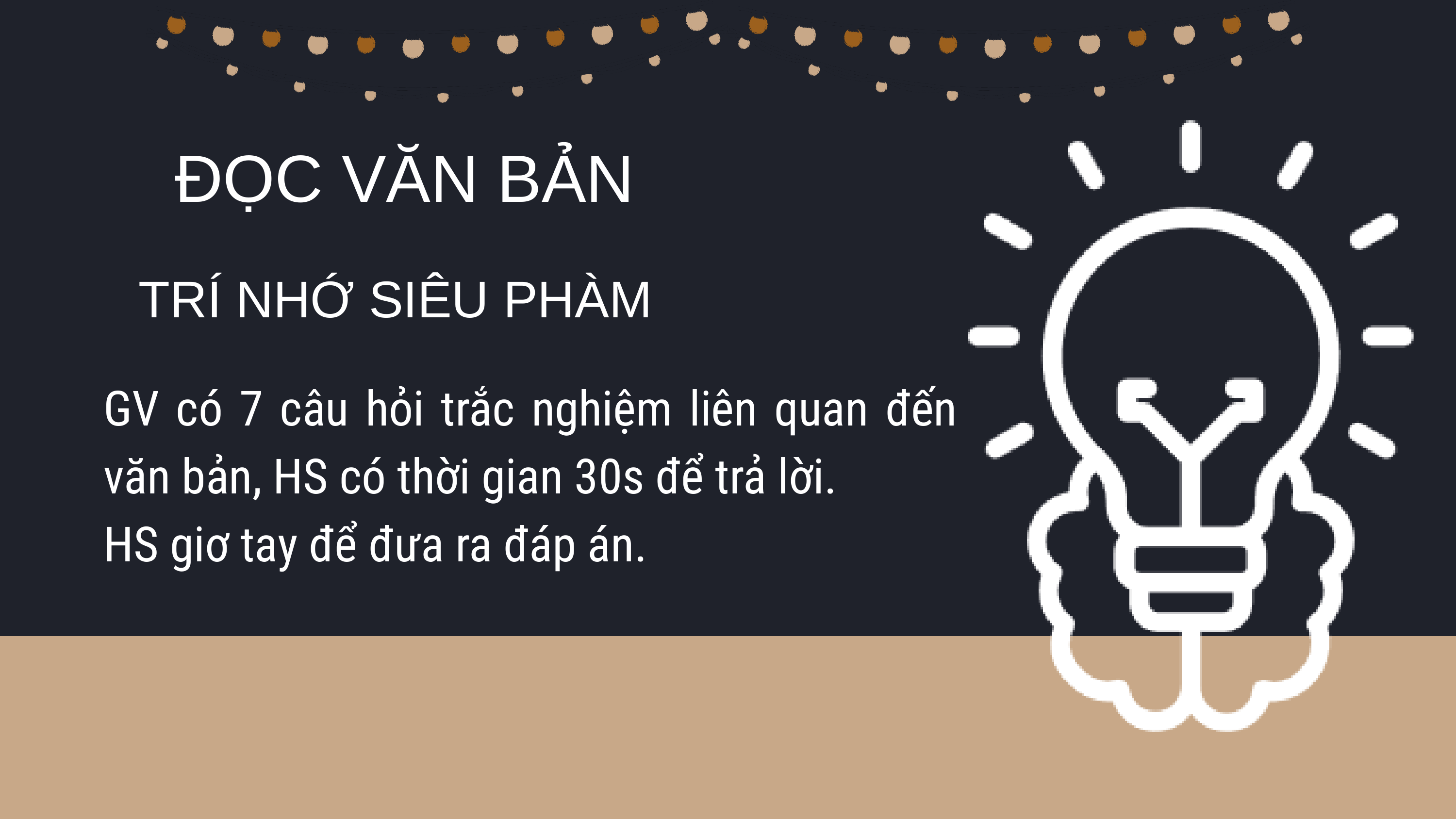

ĐỌC VĂN BẢN
TRÍ NHỚ SIÊU PHÀM
GV có 7 câu hỏi trắc nghiệm liên quan đến văn bản, HS có thời gian 30s để trả lời.
HS giơ tay để đưa ra đáp án.